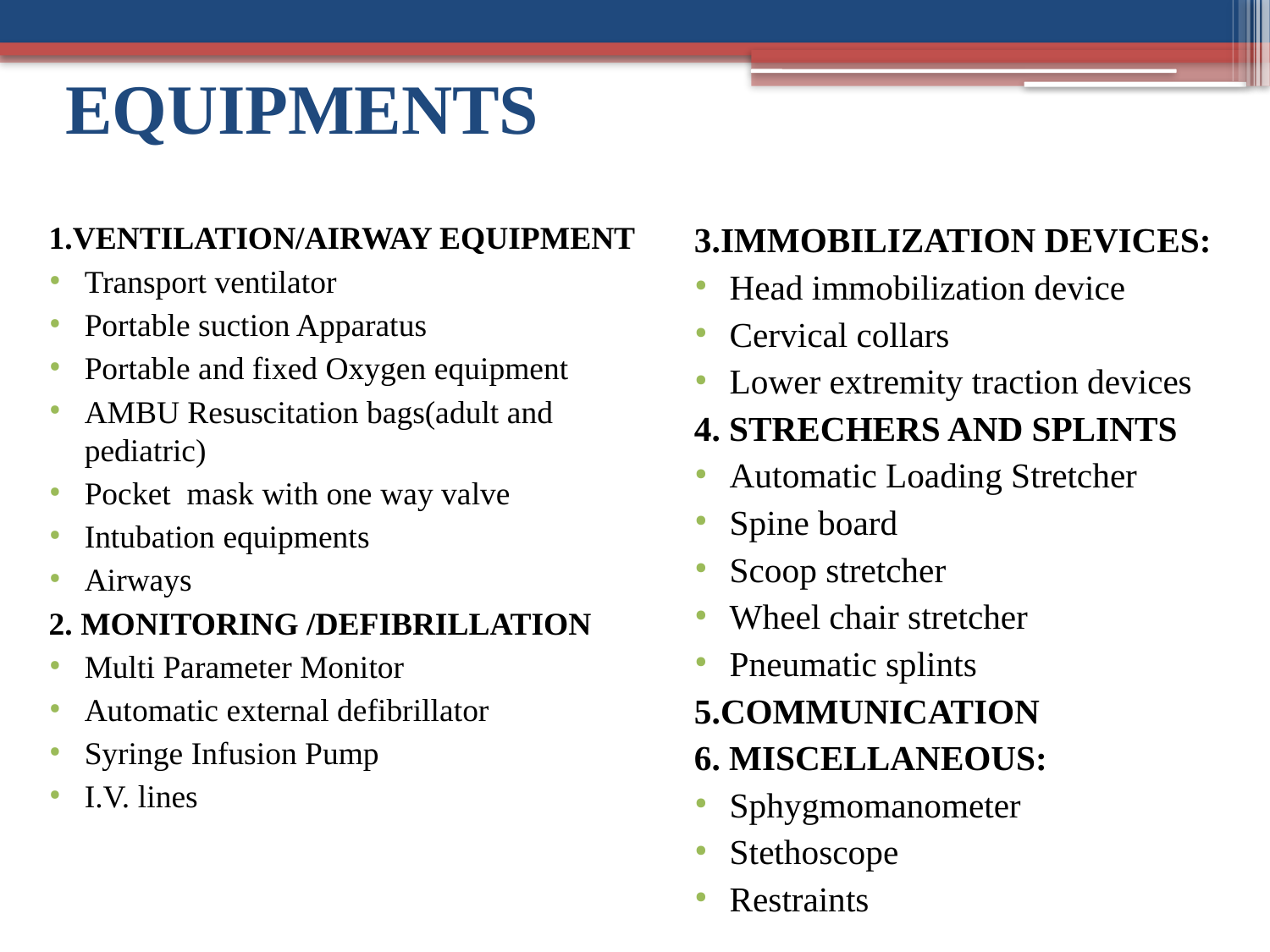

# EQUIPMENTS
1.VENTILATION/AIRWAY EQUIPMENT
Transport ventilator
Portable suction Apparatus
Portable and fixed Oxygen equipment
AMBU Resuscitation bags(adult and pediatric)
Pocket  mask with one way valve
Intubation equipments
Airways
2. MONITORING /DEFIBRILLATION
Multi Parameter Monitor
Automatic external defibrillator
Syringe Infusion Pump
I.V. lines

3.IMMOBILIZATION DEVICES:
Head immobilization device
Cervical collars
Lower extremity traction devices
4. STRECHERS AND SPLINTS
Automatic Loading Stretcher
Spine board
Scoop stretcher
Wheel chair stretcher
Pneumatic splints
5.COMMUNICATION
6. MISCELLANEOUS:
Sphygmomanometer
Stethoscope
Restraints